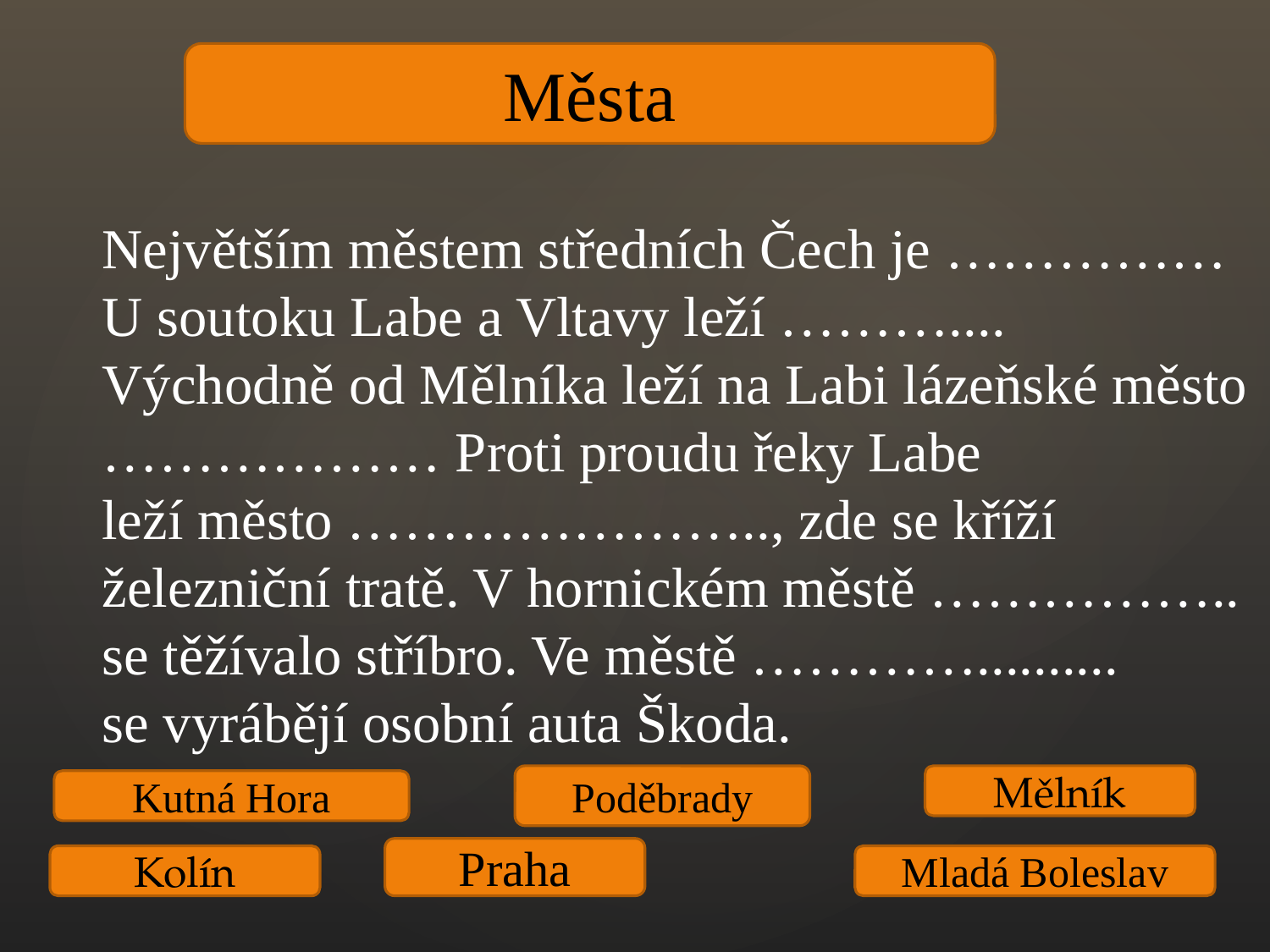

Města
Největším městem středních Čech je ……………
U soutoku Labe a Vltavy leží ………....
Východně od Mělníka leží na Labi lázeňské město
……………… Proti proudu řeky Labe
leží město ………………….., zde se kříží
železniční tratě. V hornickém městě ……………..
se těžívalo stříbro. Ve městě …………..........
se vyrábějí osobní auta Škoda.
Poděbrady
Mělník
Kutná Hora
Praha
Kolín
Mladá Boleslav